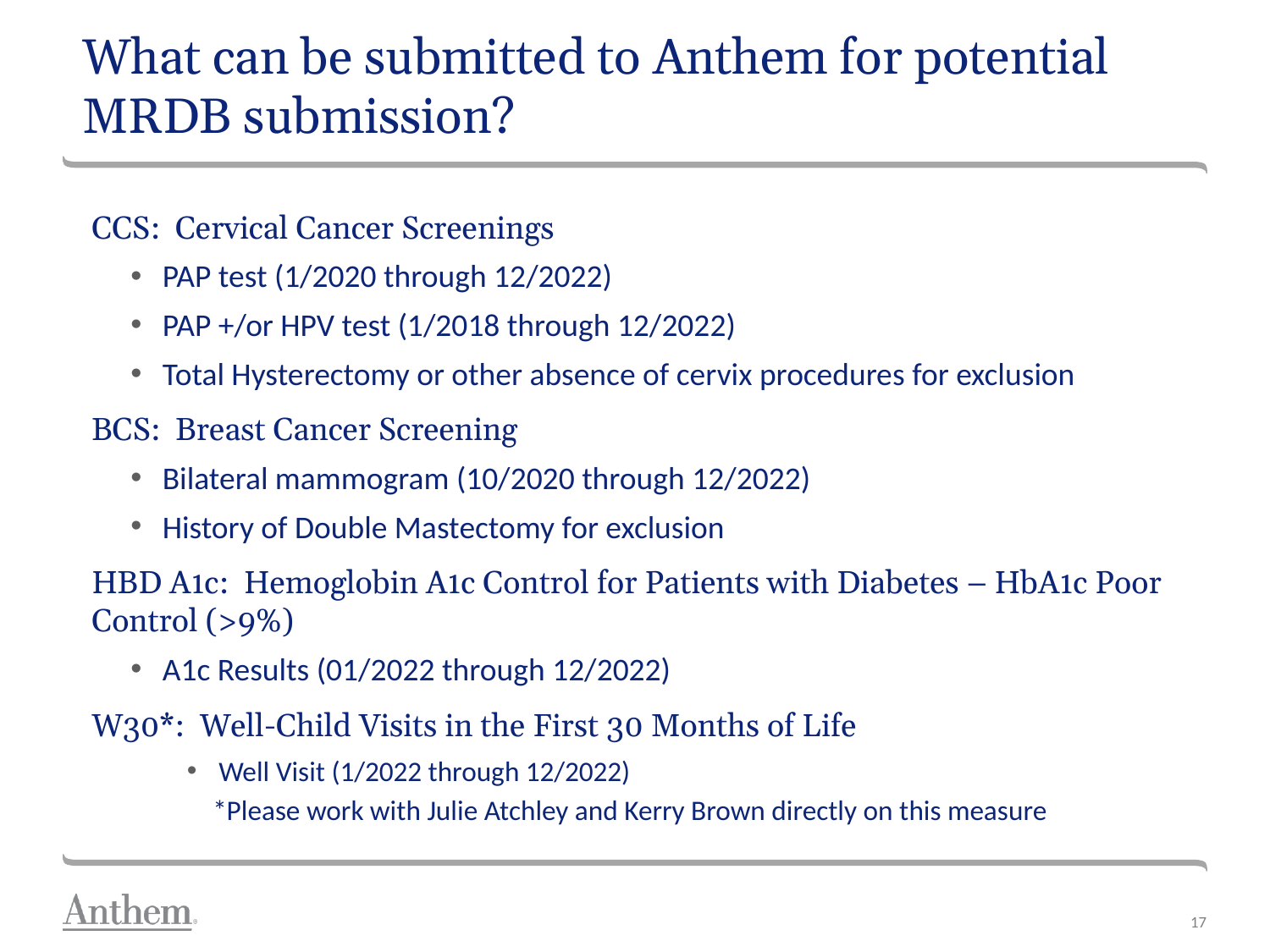

# What can be submitted to Anthem for potential MRDB submission?
CCS:  Cervical Cancer Screenings
PAP test (1/2020 through 12/2022)
PAP +/or HPV test (1/2018 through 12/2022)
Total Hysterectomy or other absence of cervix procedures for exclusion
BCS:  Breast Cancer Screening
Bilateral mammogram (10/2020 through 12/2022)
History of Double Mastectomy for exclusion
HBD A1c:  Hemoglobin A1c Control for Patients with Diabetes – HbA1c Poor Control (>9%)
A1c Results (01/2022 through 12/2022)
W30*:  Well-Child Visits in the First 30 Months of Life
Well Visit (1/2022 through 12/2022)
*Please work with Julie Atchley and Kerry Brown directly on this measure

17